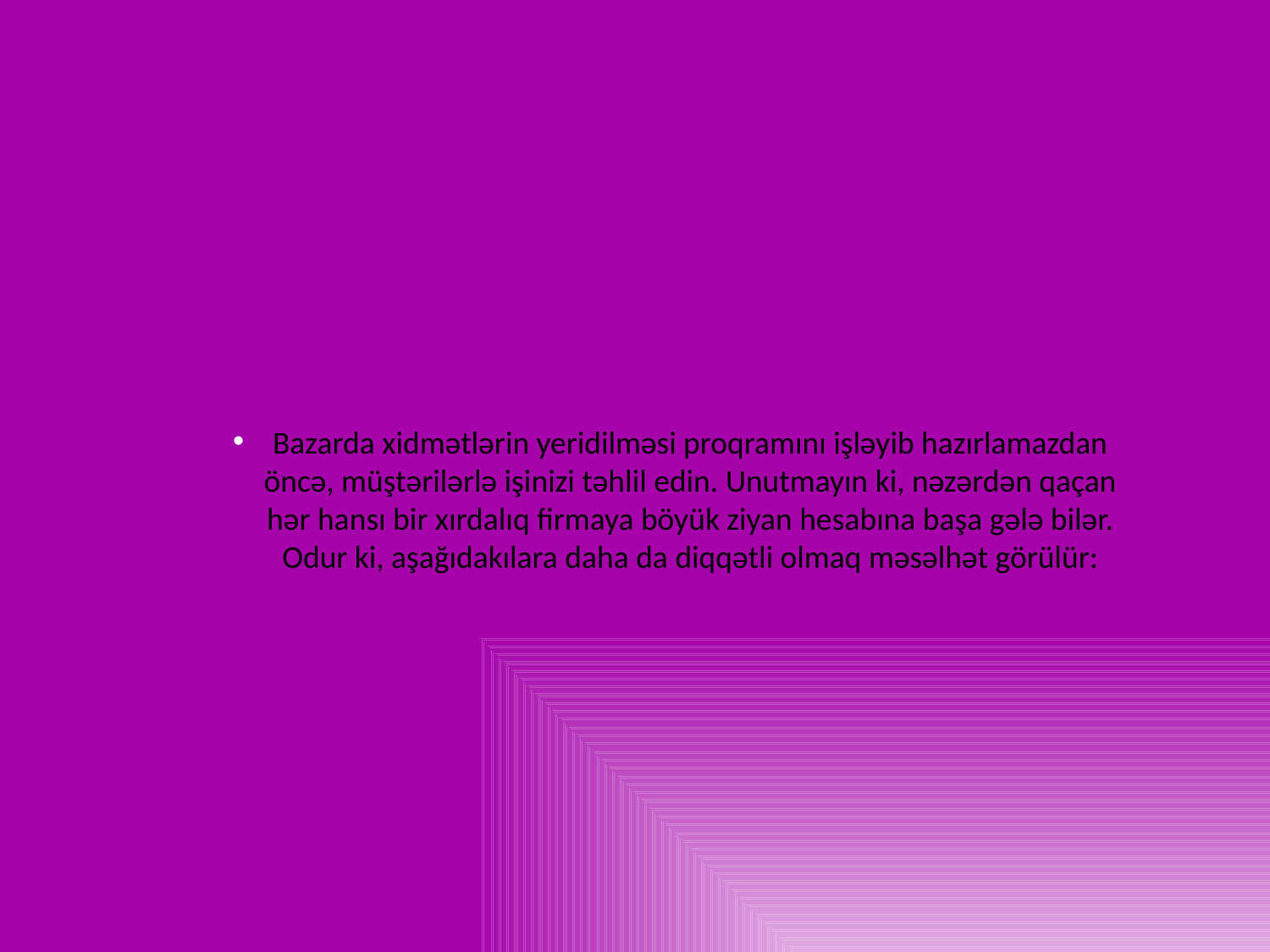

Bazarda xidmətlərin yeridilməsi proqramını işləyib hazırlamazdan öncə, müştərilərlə işinizi təhlil edin. Unutmayın ki, nəzərdən qaçan hər hansı bir xırdalıq firmaya böyük ziyan hesabına başa gələ bilər. Odur ki, aşağıdakılara daha da diqqətli olmaq məsəlhət görülür: